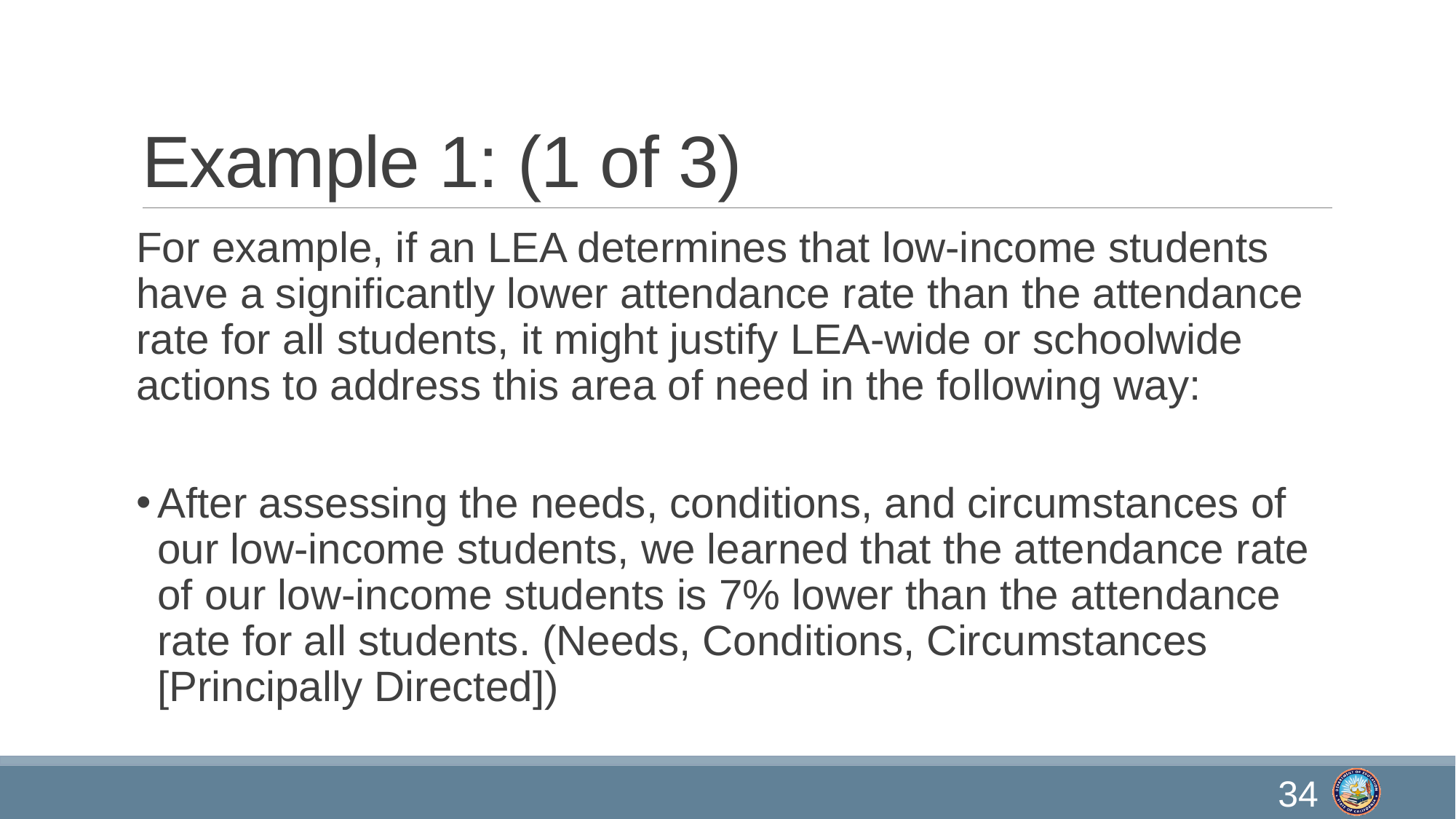

# Example 1: (1 of 3)
For example, if an LEA determines that low-income students have a significantly lower attendance rate than the attendance rate for all students, it might justify LEA-wide or schoolwide actions to address this area of need in the following way:
After assessing the needs, conditions, and circumstances of our low-income students, we learned that the attendance rate of our low-income students is 7% lower than the attendance rate for all students. (Needs, Conditions, Circumstances [Principally Directed])

34